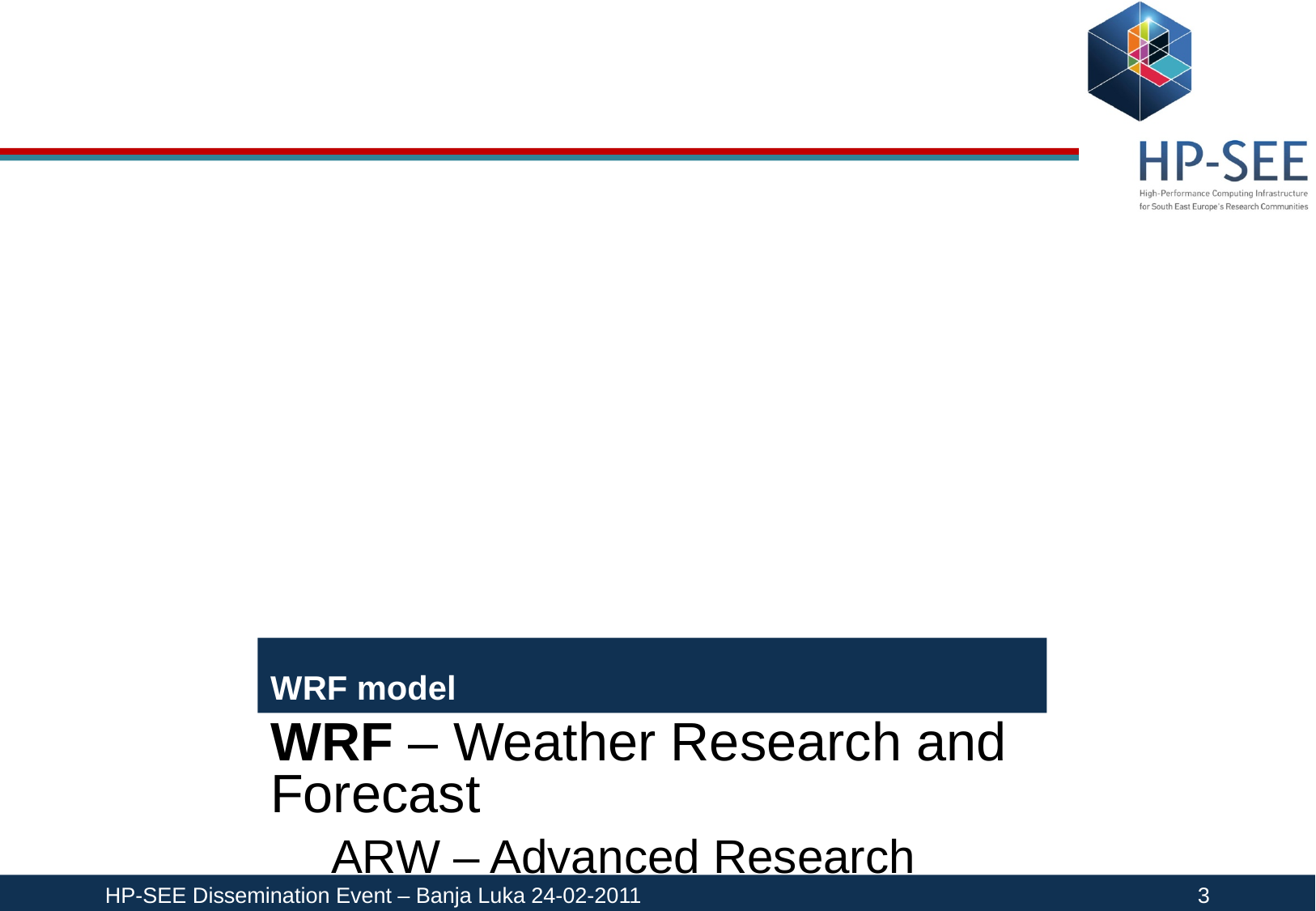

WRF model
WRF – Weather Research and Forecast
ARW – Advanced Research WRF
NMM - Nonhydrostatic Mesoscale Model
WRF-ARW – model namijenjen za naučnoistraživačku upotrebu
WRF-NMM – projektovan za prognostiku
Upotreba:
Operativna prognoza vremena, istraživački projekti, simulacija različitih procesa u atmosferi (konvekcija, planinski talasi), prognoza i proučavanje prenosa zagađujućih materija u atmosferi, asimilacija podataka
HP-SEE Dissemination Event – Banja Luka 24-02-2011					3